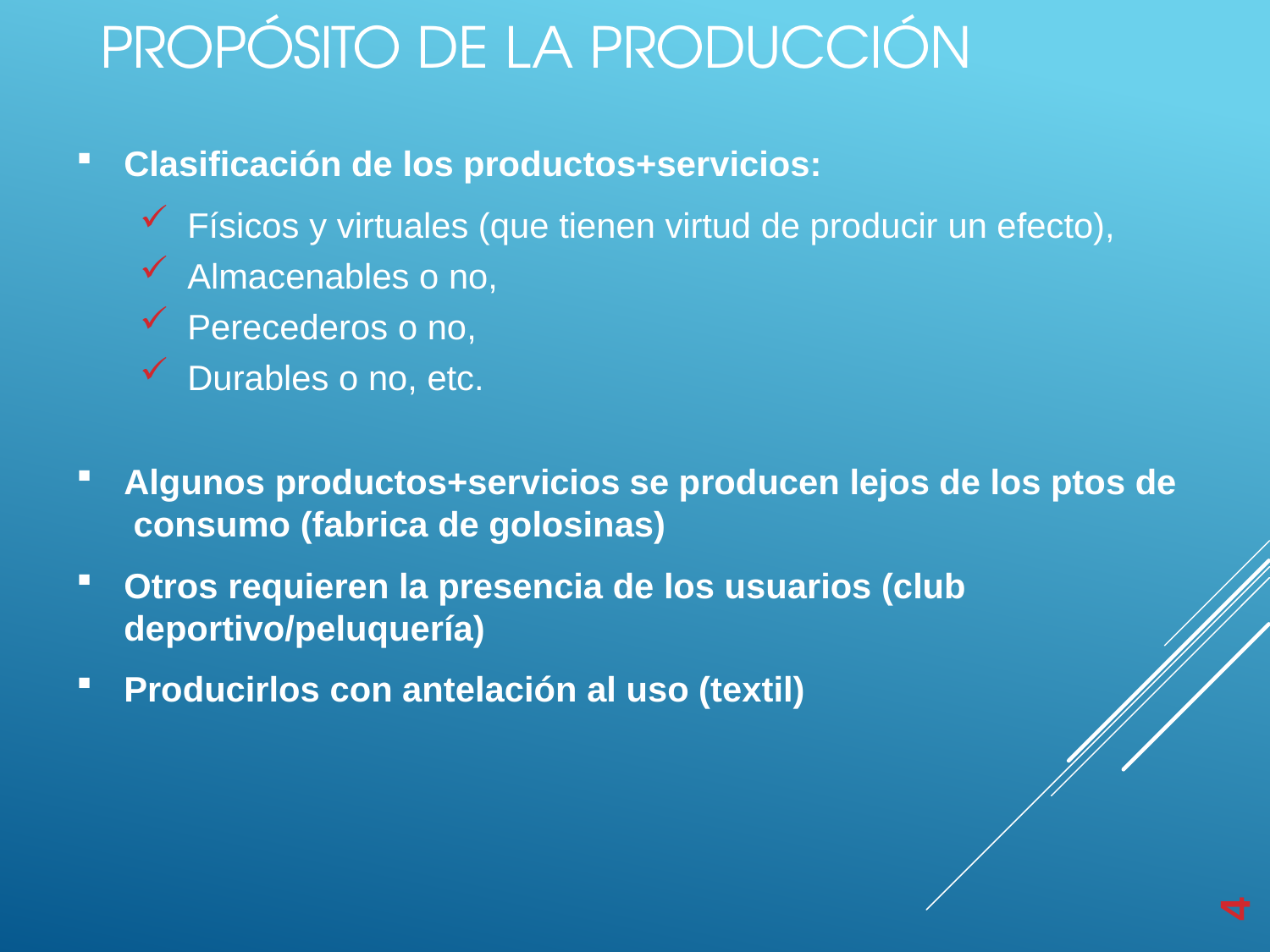

# PROPÓSITO DE LA PRODUCCIÓN
Clasificación de los productos+servicios:
Físicos y virtuales (que tienen virtud de producir un efecto),
Almacenables o no,
Perecederos o no,
Durables o no, etc.

Algunos productos+servicios se producen lejos de los ptos de  consumo (fabrica de golosinas)
Otros requieren la presencia de los usuarios (club
deportivo/peluquería)
Producirlos con antelación al uso (textil)
4